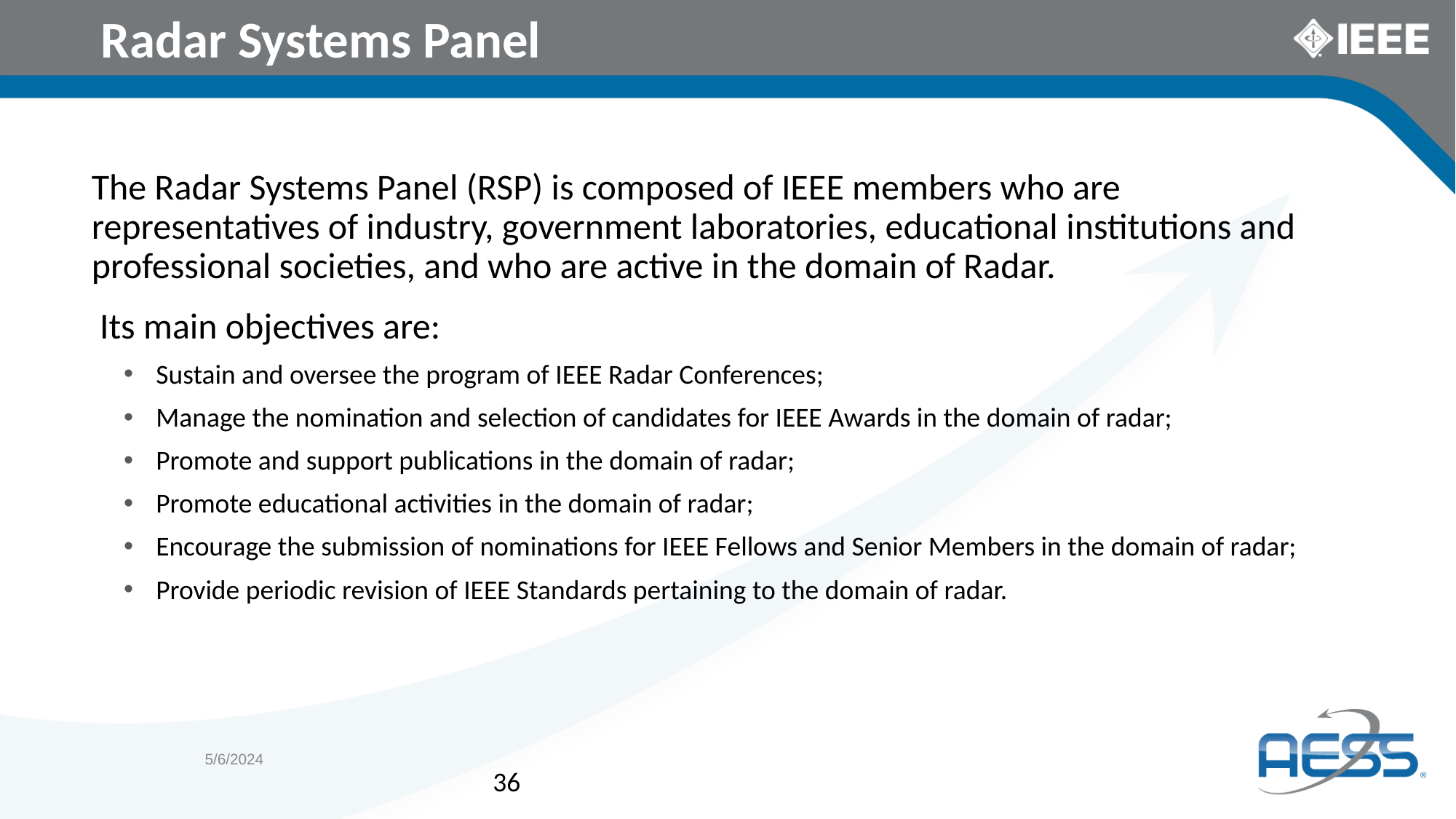

Radar Systems Panel
The Radar Systems Panel (RSP) is composed of IEEE members who are representatives of industry, government laboratories, educational institutions and professional societies, and who are active in the domain of Radar.
 Its main objectives are:
Sustain and oversee the program of IEEE Radar Conferences;
Manage the nomination and selection of candidates for IEEE Awards in the domain of radar;
Promote and support publications in the domain of radar;
Promote educational activities in the domain of radar;
Encourage the submission of nominations for IEEE Fellows and Senior Members in the domain of radar;
Provide periodic revision of IEEE Standards pertaining to the domain of radar.
5/6/2024
36